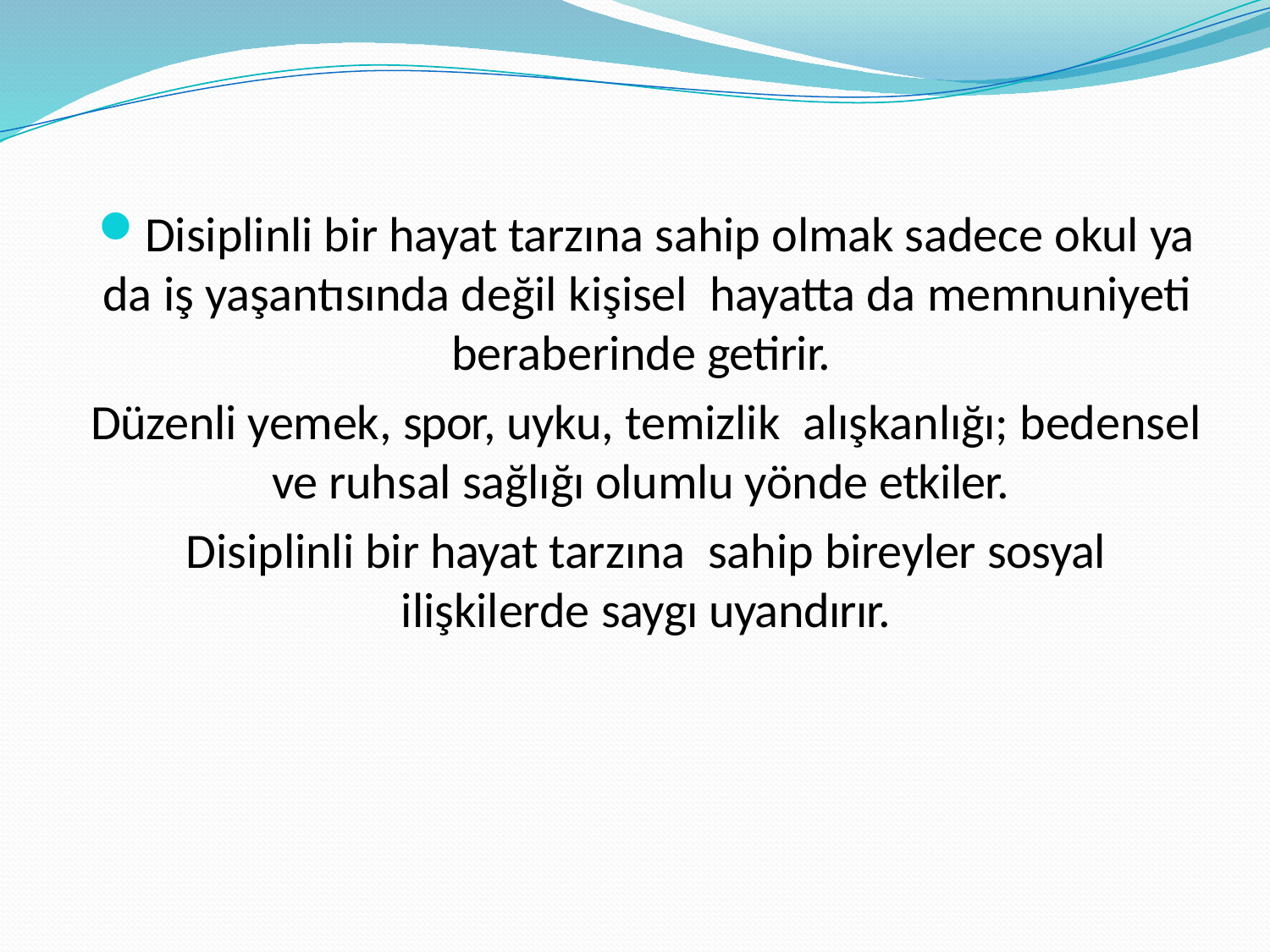

Disiplinli bir hayat tarzına sahip olmak sadece okul ya da iş yaşantısında değil kişisel  hayatta da memnuniyeti beraberinde getirir.
Düzenli yemek, spor, uyku, temizlik  alışkanlığı; bedensel ve ruhsal sağlığı olumlu yönde etkiler.
Disiplinli bir hayat tarzına  sahip bireyler sosyal ilişkilerde saygı uyandırır.